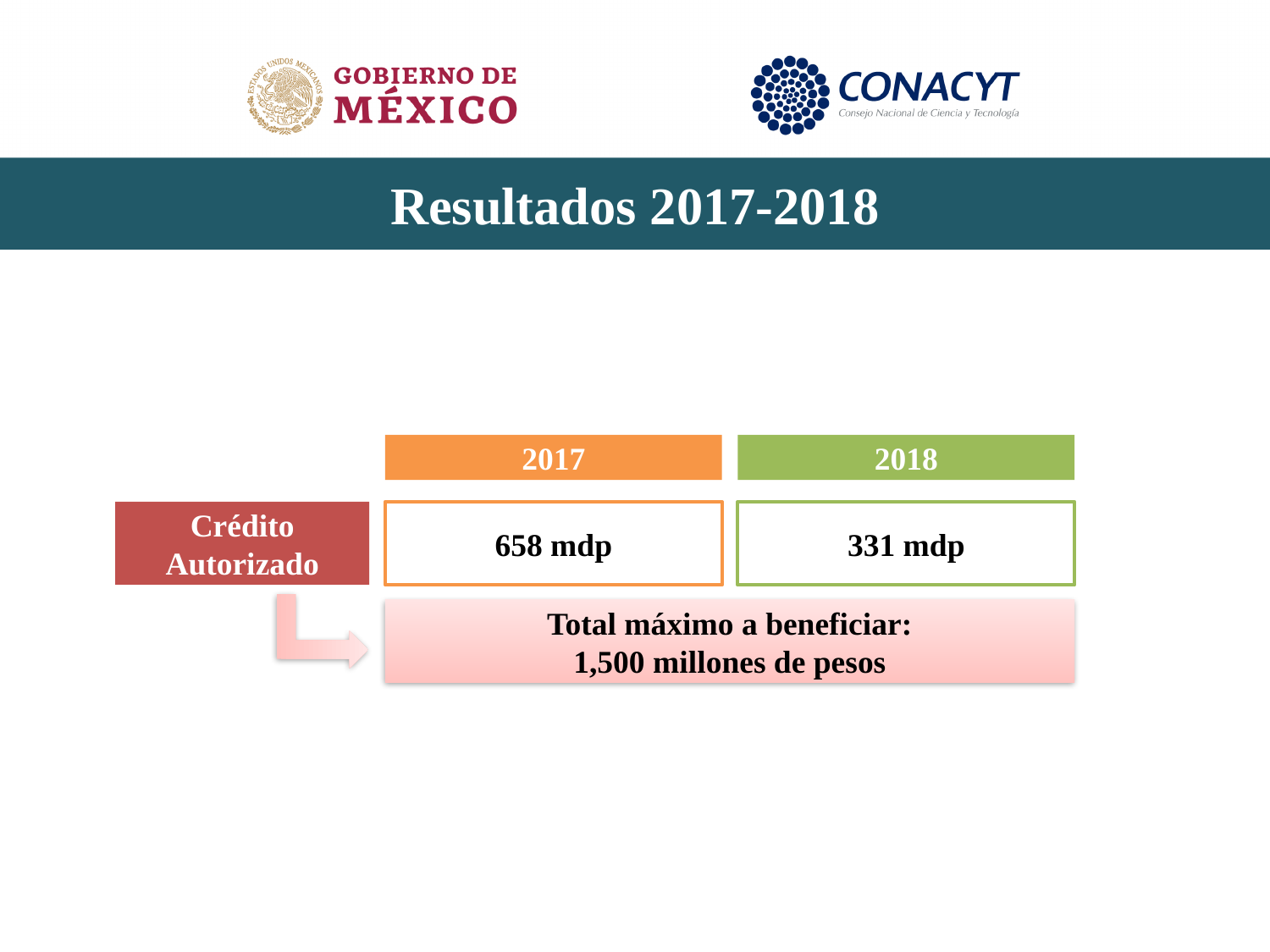

# Resultados 2017-2018
2017
2018
Crédito
Autorizado
658 mdp
331 mdp

Total máximo a beneficiar:
1,500 millones de pesos